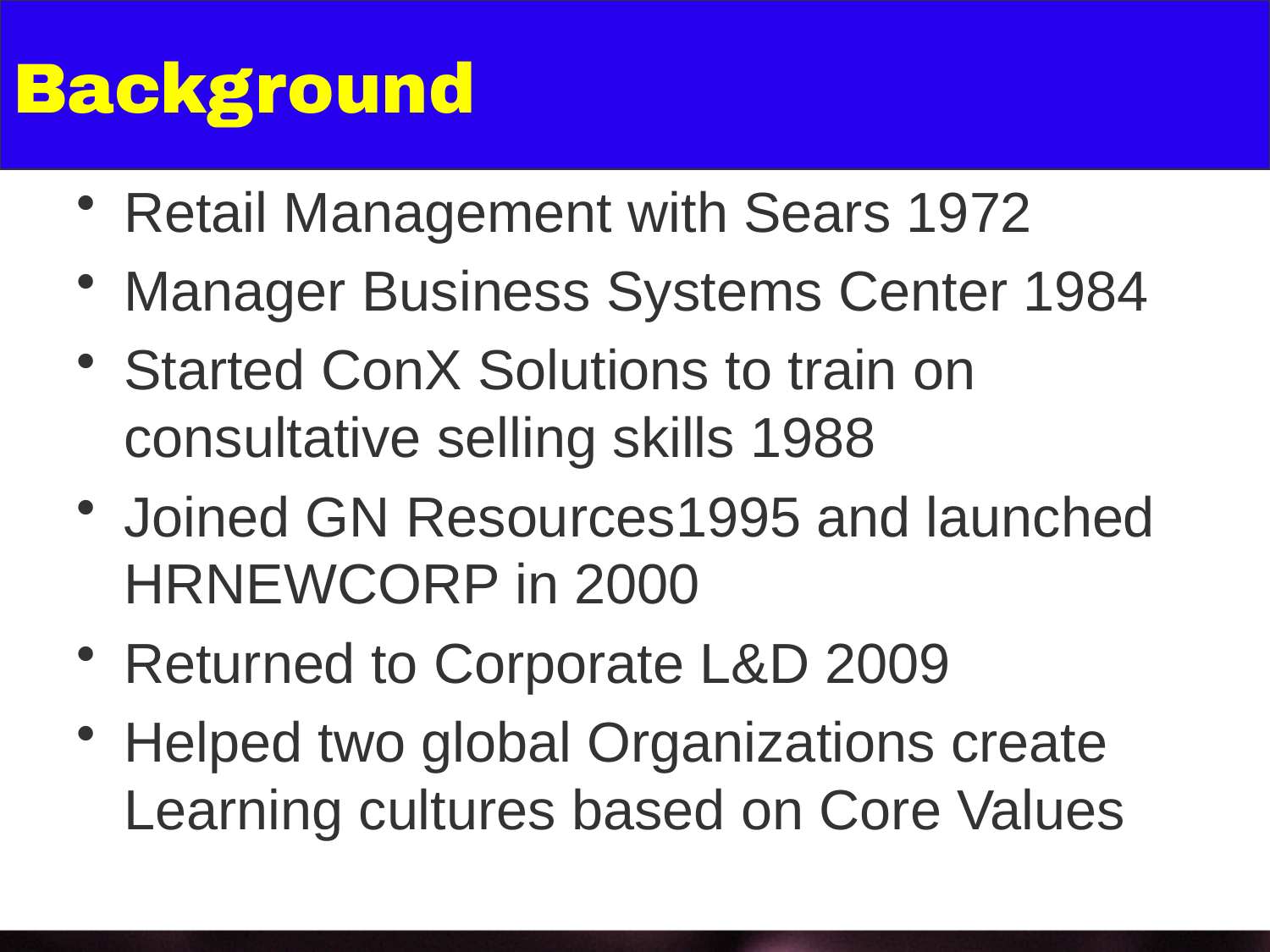

# Background
Retail Management with Sears 1972
Manager Business Systems Center 1984
Started ConX Solutions to train on consultative selling skills 1988
Joined GN Resources1995 and launched HRNEWCORP in 2000
Returned to Corporate L&D 2009
Helped two global Organizations create Learning cultures based on Core Values